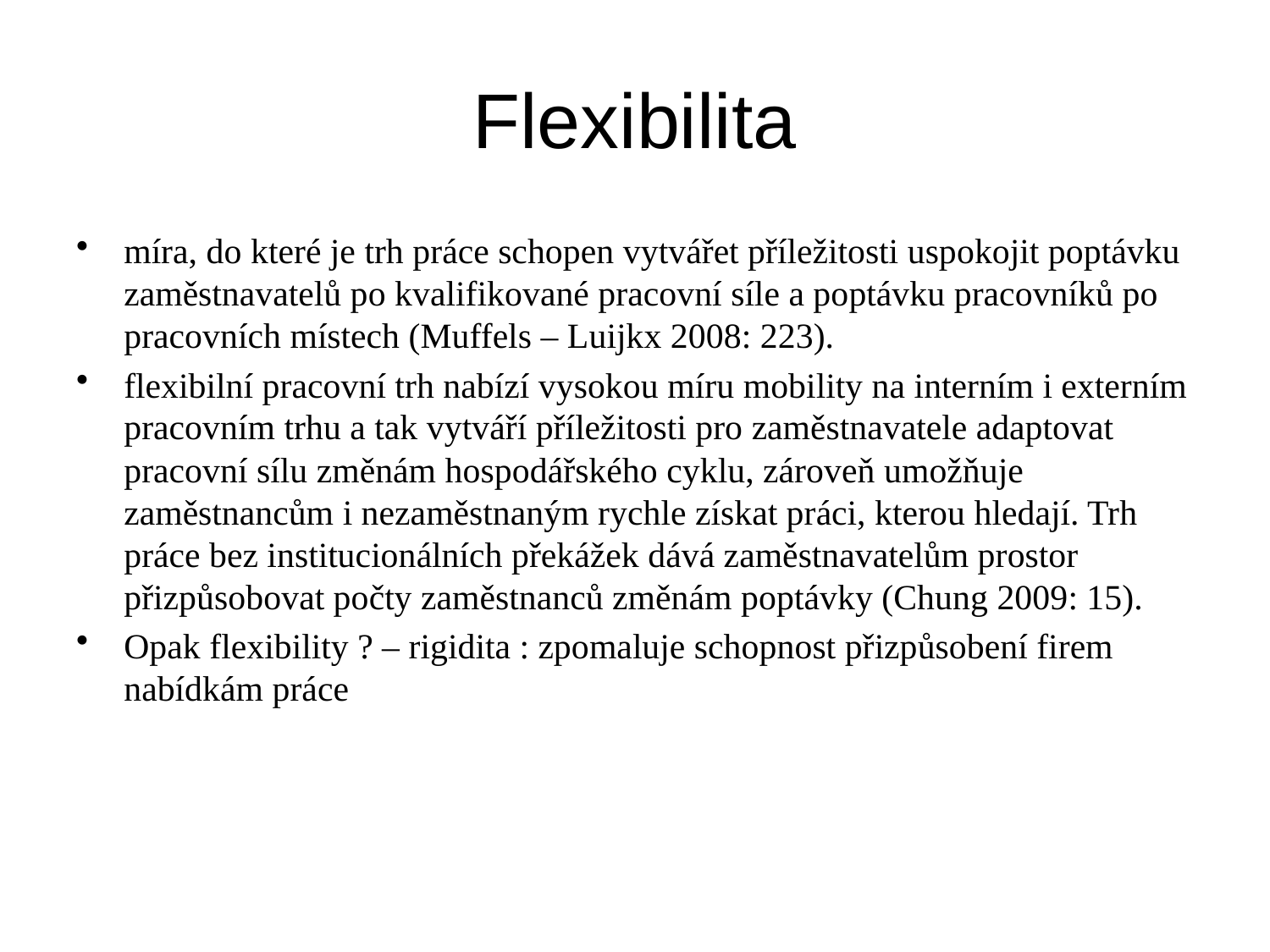

# Flexibilita
míra, do které je trh práce schopen vytvářet příležitosti uspokojit poptávku zaměstnavatelů po kvalifikované pracovní síle a poptávku pracovníků po pracovních místech (Muffels – Luijkx 2008: 223).
flexibilní pracovní trh nabízí vysokou míru mobility na interním i externím pracovním trhu a tak vytváří příležitosti pro zaměstnavatele adaptovat pracovní sílu změnám hospodářského cyklu, zároveň umožňuje zaměstnancům i nezaměstnaným rychle získat práci, kterou hledají. Trh práce bez institucionálních překážek dává zaměstnavatelům prostor přizpůsobovat počty zaměstnanců změnám poptávky (Chung 2009: 15).
Opak flexibility ? – rigidita : zpomaluje schopnost přizpůsobení firem nabídkám práce